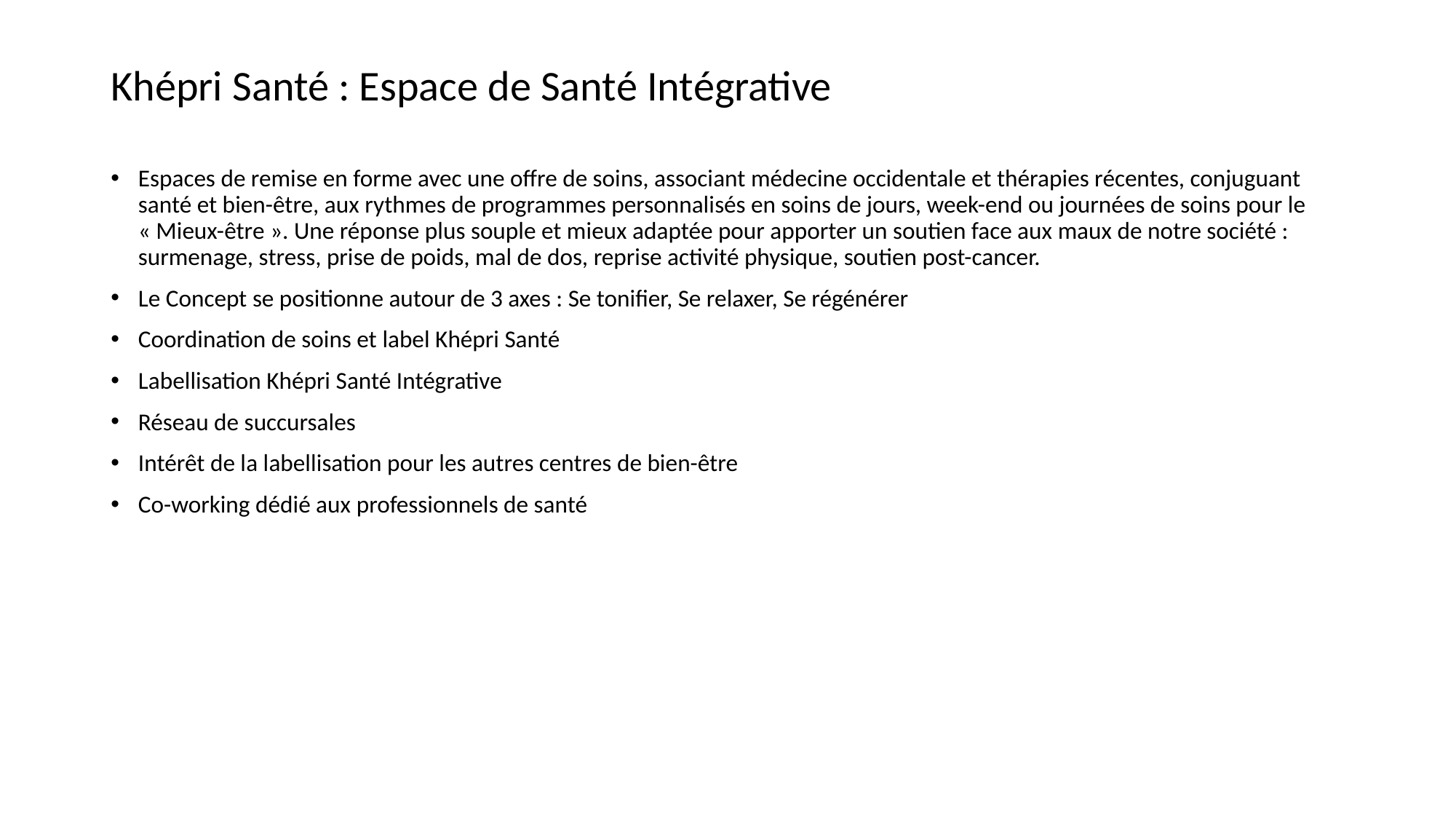

# Khépri Santé : Espace de Santé Intégrative
Espaces de remise en forme avec une offre de soins, associant médecine occidentale et thérapies récentes, conjuguant santé et bien-être, aux rythmes de programmes personnalisés en soins de jours, week-end ou journées de soins pour le « Mieux-être ». Une réponse plus souple et mieux adaptée pour apporter un soutien face aux maux de notre société : surmenage, stress, prise de poids, mal de dos, reprise activité physique, soutien post-cancer.
Le Concept se positionne autour de 3 axes : Se tonifier, Se relaxer, Se régénérer
Coordination de soins et label Khépri Santé
Labellisation Khépri Santé Intégrative
Réseau de succursales
Intérêt de la labellisation pour les autres centres de bien-être
Co-working dédié aux professionnels de santé